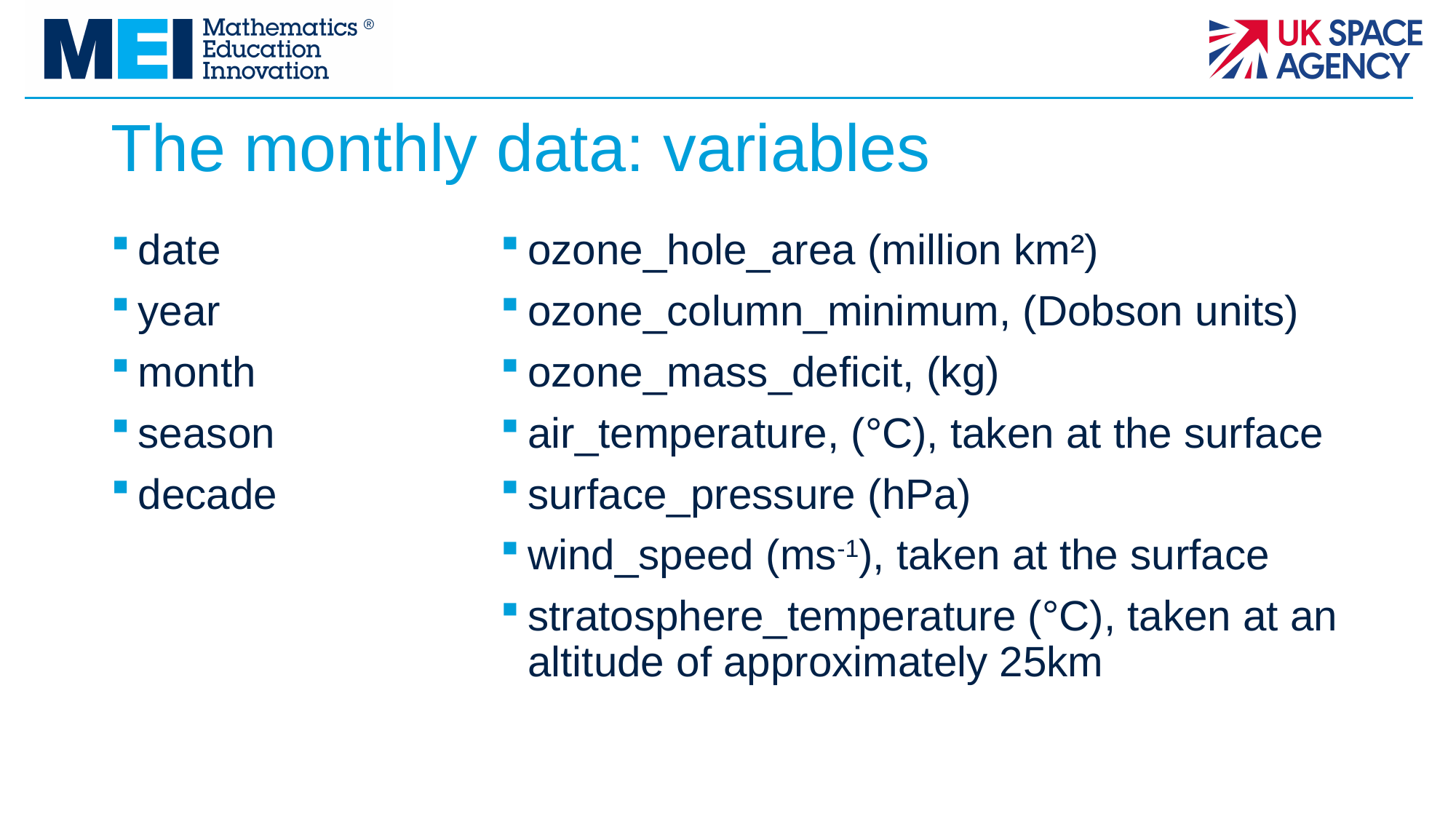

# The monthly data: variables
date
year
month
season
decade
ozone_hole_area (million km²)
ozone_column_minimum, (Dobson units)
ozone_mass_deficit, (kg)
air_temperature, (°C), taken at the surface
surface_pressure (hPa)
wind_speed (ms-1), taken at the surface
stratosphere_temperature (°C), taken at an altitude of approximately 25km